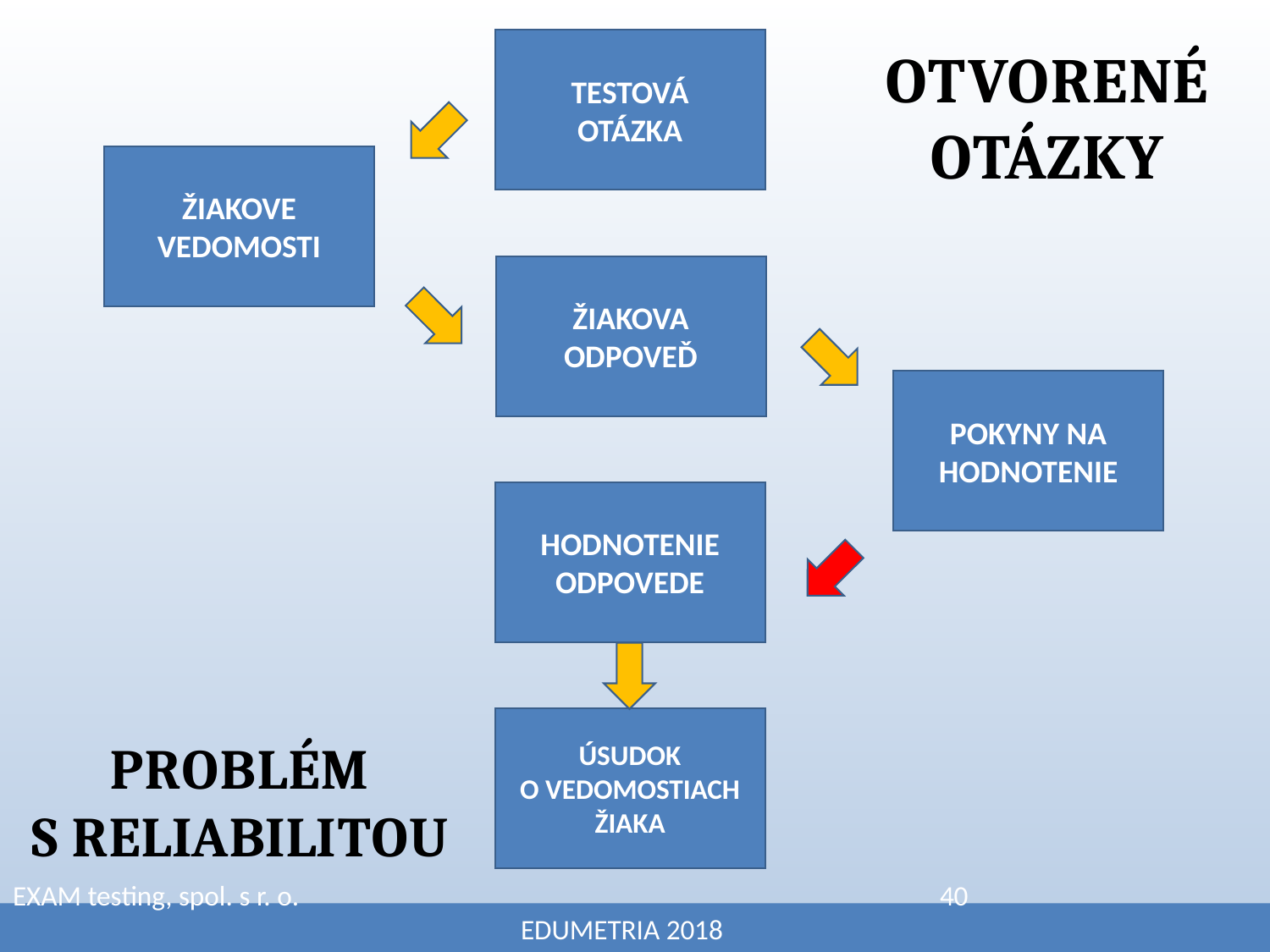

TESTOVÁ
OTÁZKA
OTVORENÉ
OTÁZKY

ŽIAKOVE
VEDOMOSTI
ŽIAKOVA
ODPOVEĎ

POKYNY NA
HODNOTENIE
HODNOTENIE
ODPOVEDE

ÚSUDOK
O VEDOMOSTIACH
ŽIAKA
PROBLÉM
S RELIABILITOU
EXAM testing, spol. s r. o. 					      40						EDUMETRIA 2018